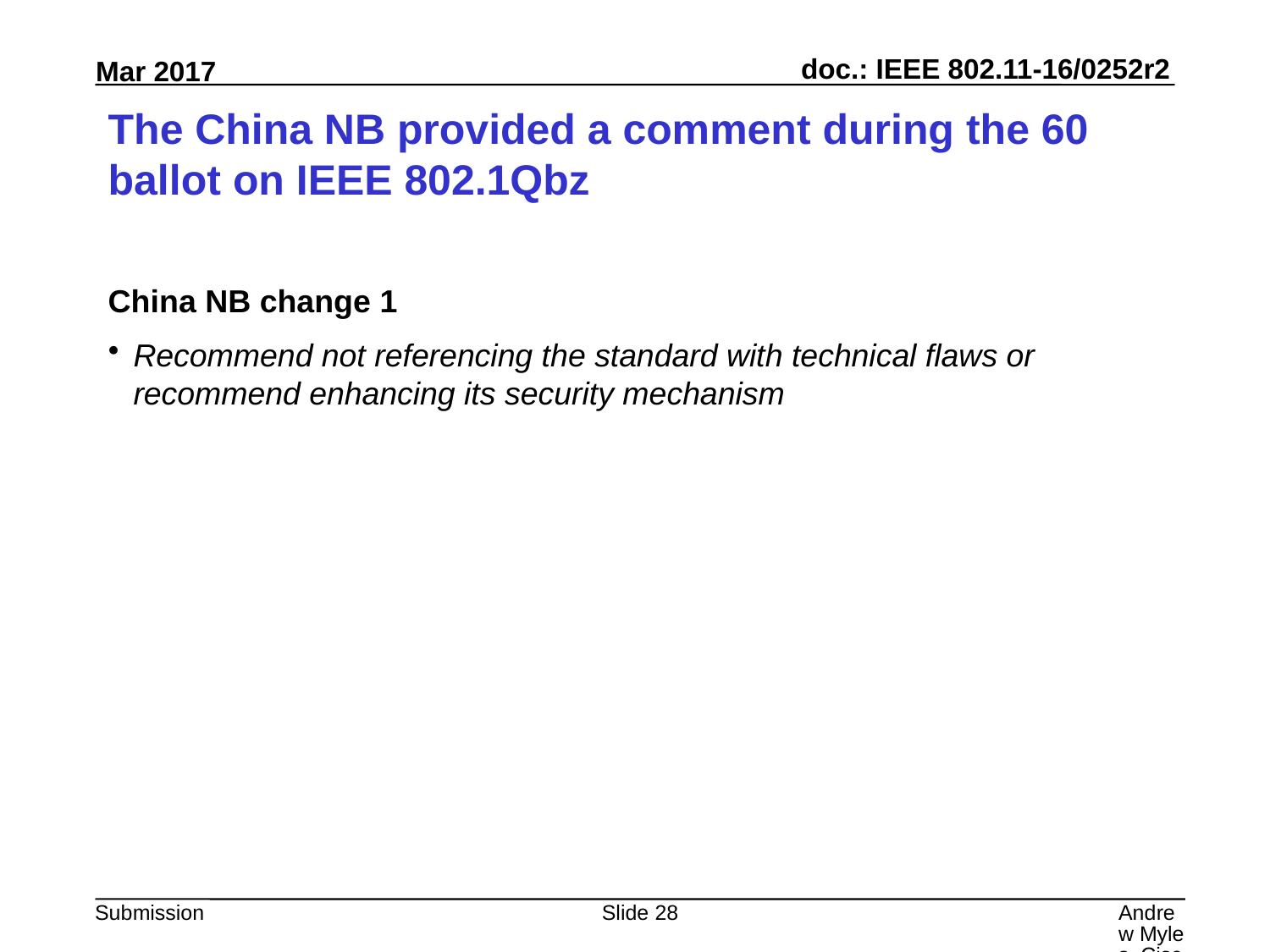

# The China NB provided a comment during the 60 ballot on IEEE 802.1Qbz
China NB change 1
Recommend not referencing the standard with technical flaws or recommend enhancing its security mechanism

Slide 28
Andrew Myles, Cisco